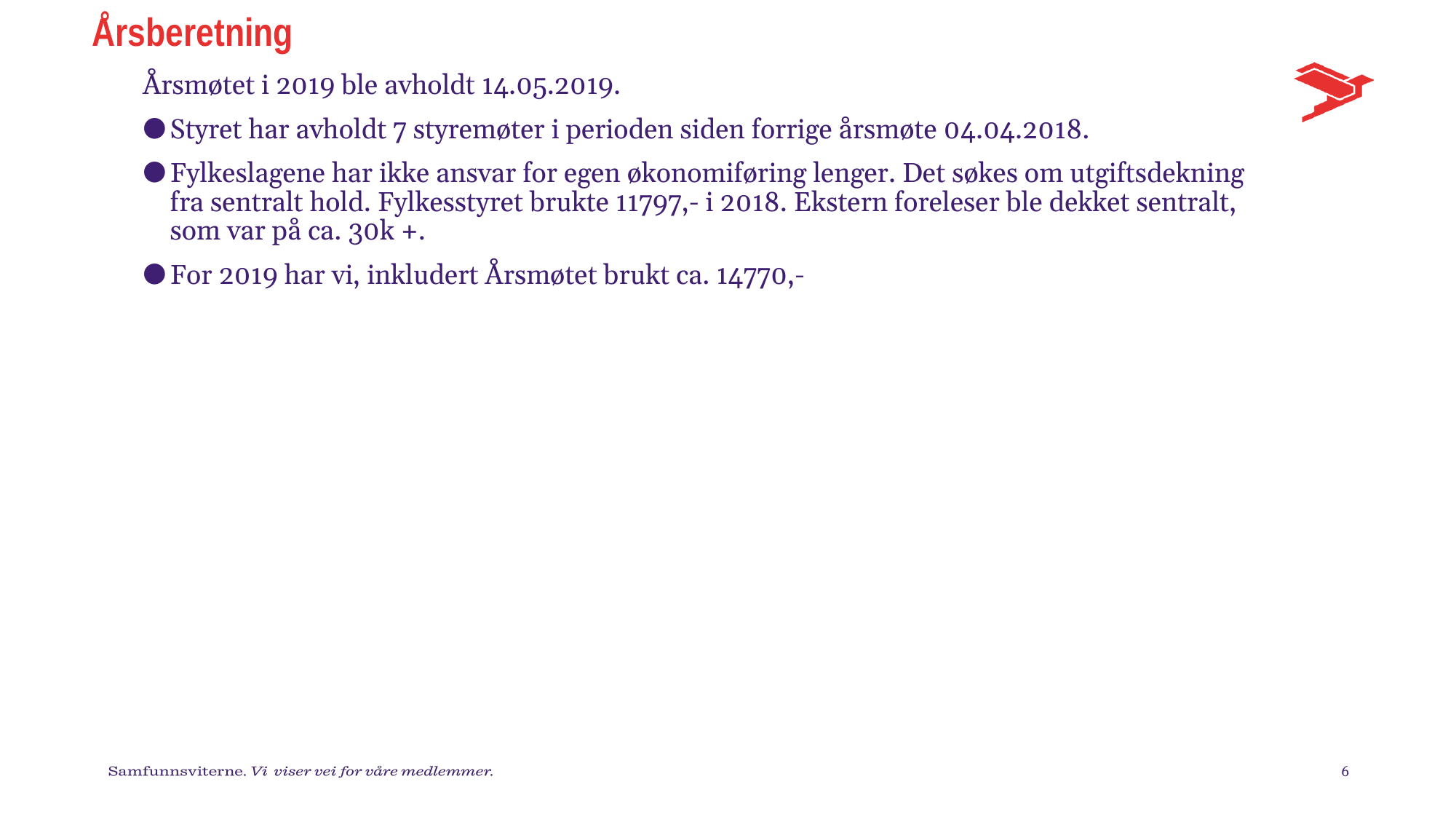

# Årsberetning
Årsmøtet i 2019 ble avholdt 14.05.2019.
Styret har avholdt 7 styremøter i perioden siden forrige årsmøte 04.04.2018.
Fylkeslagene har ikke ansvar for egen økonomiføring lenger. Det søkes om utgiftsdekning fra sentralt hold. Fylkesstyret brukte 11797,- i 2018. Ekstern foreleser ble dekket sentralt, som var på ca. 30k +.
For 2019 har vi, inkludert Årsmøtet brukt ca. 14770,-

6